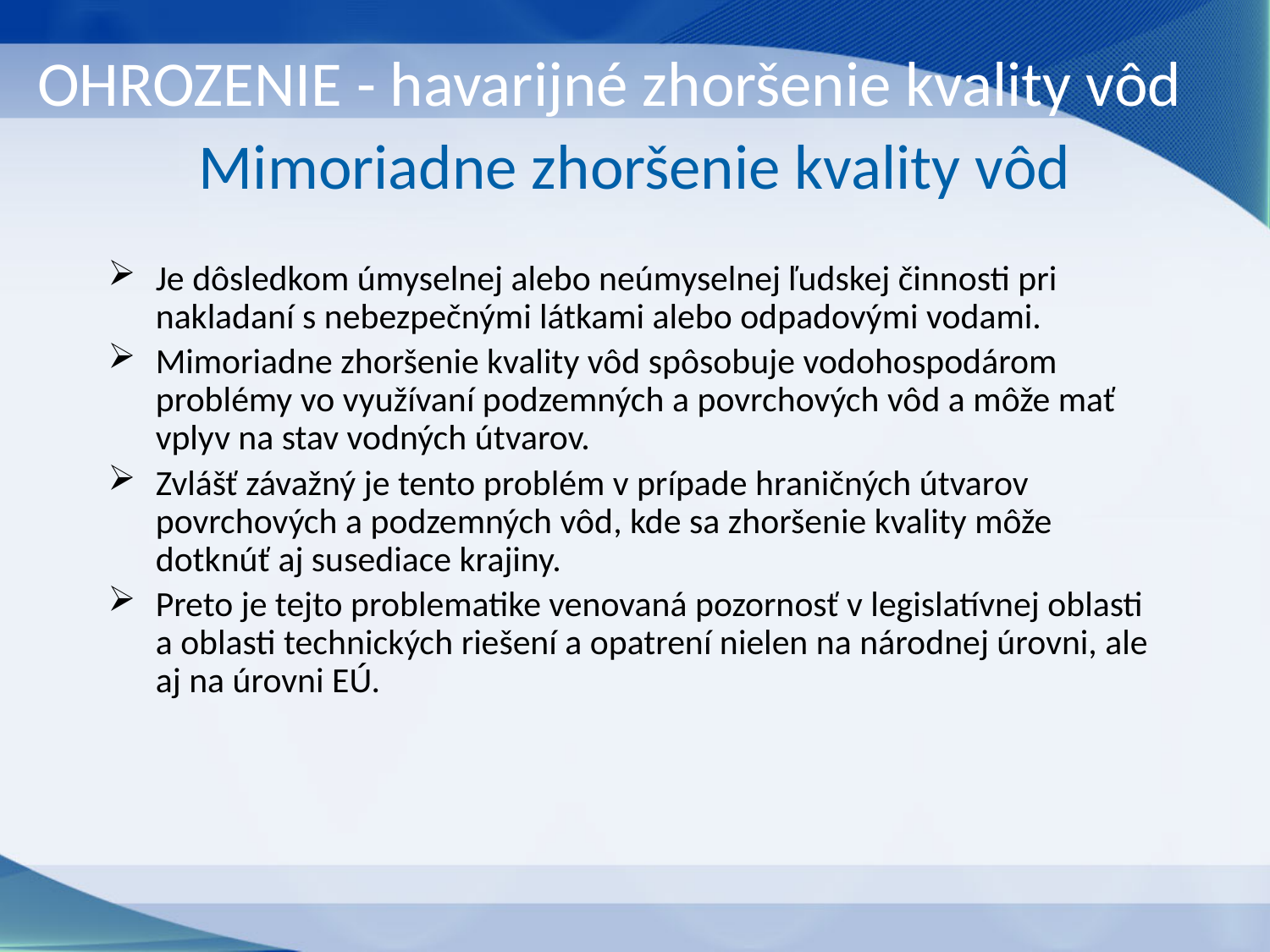

OHROZENIE - havarijné zhoršenie kvality vôd
# Mimoriadne zhoršenie kvality vôd
Je dôsledkom úmyselnej alebo neúmyselnej ľudskej činnosti pri nakladaní s nebezpečnými látkami alebo odpadovými vodami.
Mimoriadne zhoršenie kvality vôd spôsobuje vodohospodárom problémy vo využívaní podzemných a povrchových vôd a môže mať vplyv na stav vodných útvarov.
Zvlášť závažný je tento problém v prípade hraničných útvarov povrchových a podzemných vôd, kde sa zhoršenie kvality môže dotknúť aj susediace krajiny.
Preto je tejto problematike venovaná pozornosť v legislatívnej oblasti a oblasti technických riešení a opatrení nielen na národnej úrovni, ale aj na úrovni EÚ.